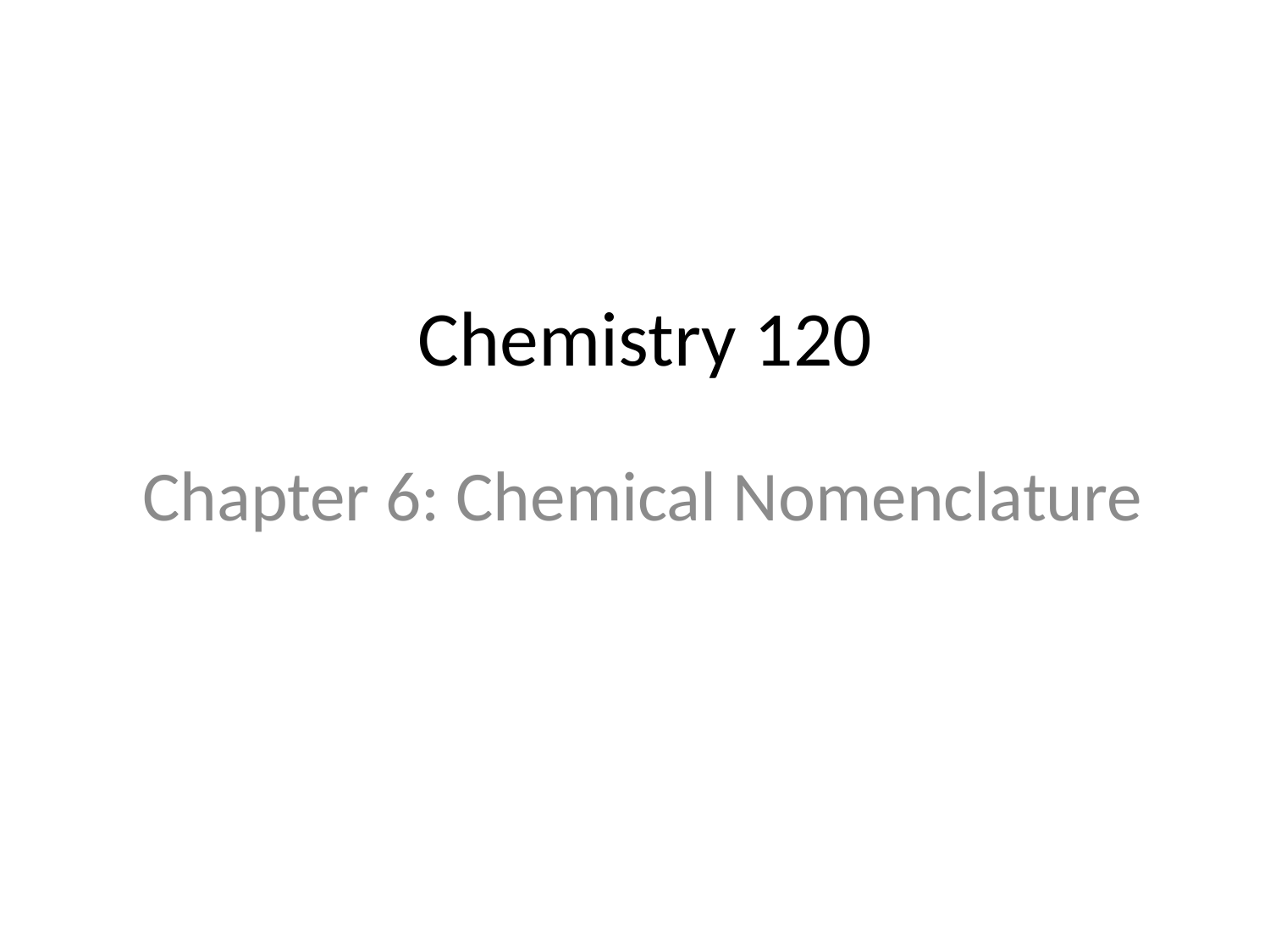

# Chemistry 120
Chapter 6: Chemical Nomenclature